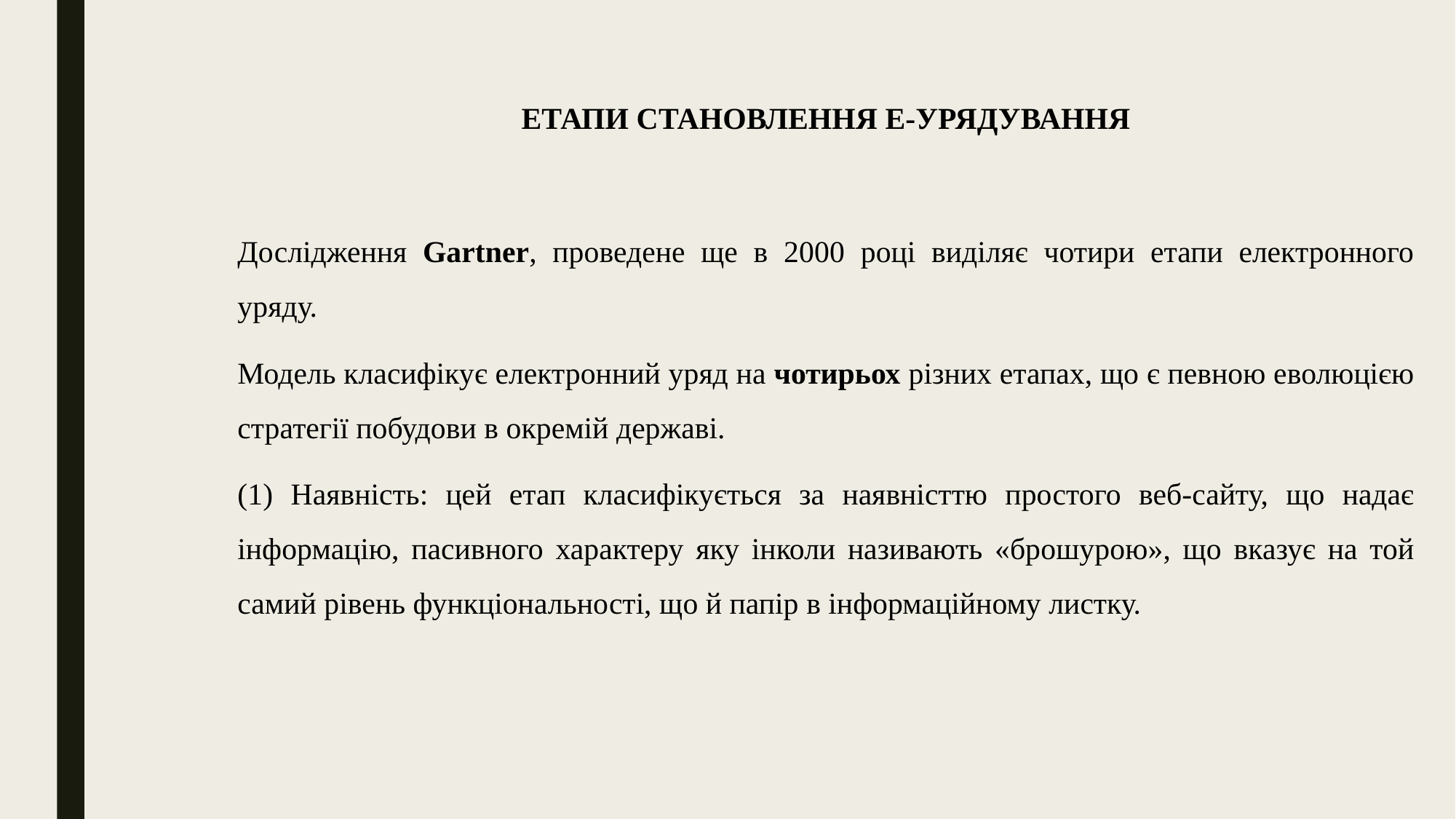

ЕТАПИ СТАНОВЛЕННЯ Е-УРЯДУВАННЯ

Дослідження Gartner, проведене ще в 2000 році виділяє чотири етапи електронного уряду.
Модель класифікує електронний уряд на чотирьох різних етапах, що є певною еволюцією стратегії побудови в окремій державі.
(1) Наявність: цей етап класифікується за наявністтю простого веб-сайту, що надає інформацію, пасивного характеру яку інколи називають «брошурою», що вказує на той самий рівень функціональності, що й папір в інформаційному листку.